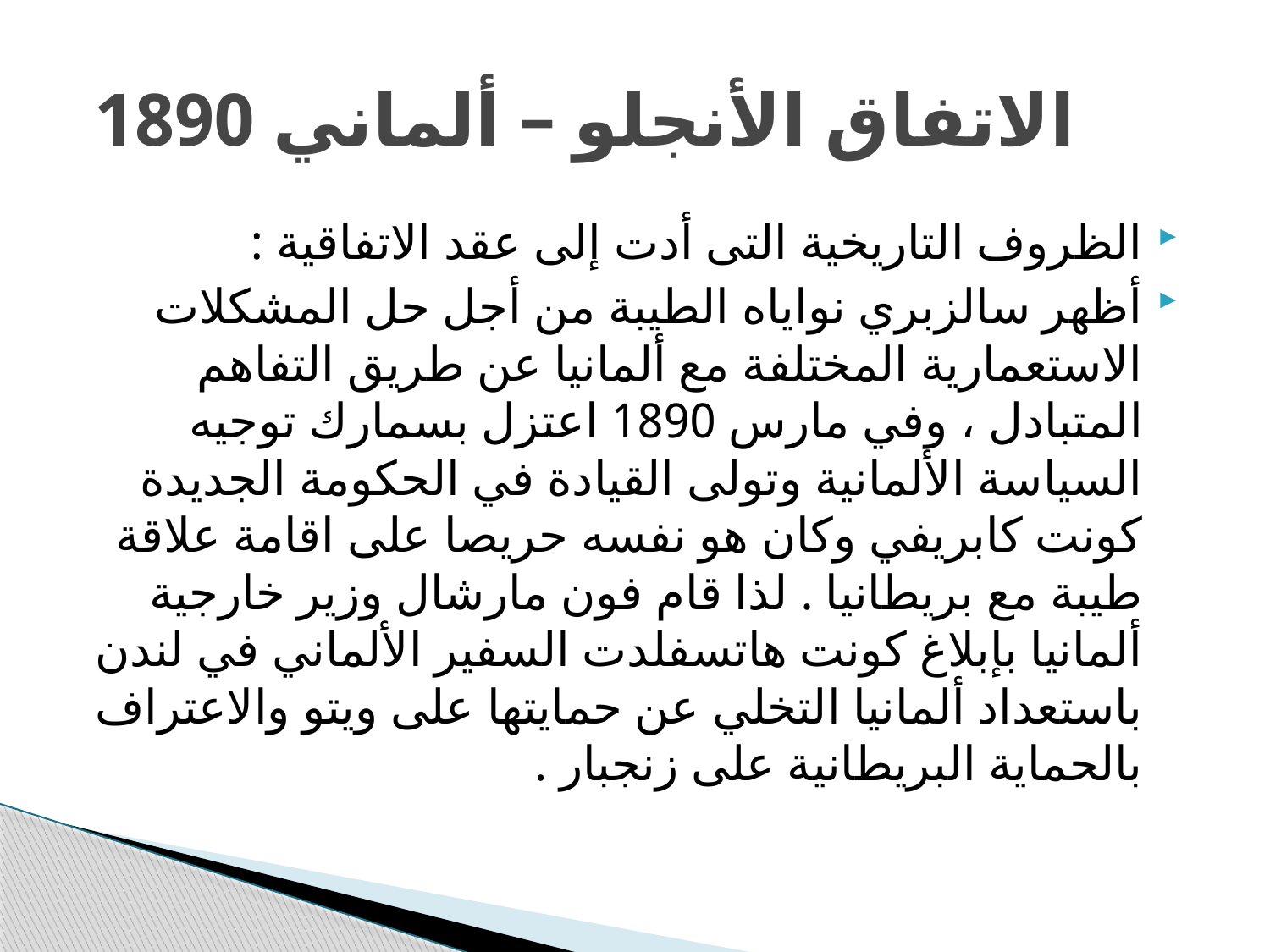

# الاتفاق الأنجلو – ألماني 1890
الظروف التاريخية التى أدت إلى عقد الاتفاقية :
أظهر سالزبري نواياه الطيبة من أجل حل المشكلات الاستعمارية المختلفة مع ألمانيا عن طريق التفاهم المتبادل ، وفي مارس 1890 اعتزل بسمارك توجيه السياسة الألمانية وتولى القيادة في الحكومة الجديدة كونت كابريفي وكان هو نفسه حريصا على اقامة علاقة طيبة مع بريطانيا . لذا قام فون مارشال وزير خارجية ألمانيا بإبلاغ كونت هاتسفلدت السفير الألماني في لندن باستعداد ألمانيا التخلي عن حمايتها على ويتو والاعتراف بالحماية البريطانية على زنجبار .